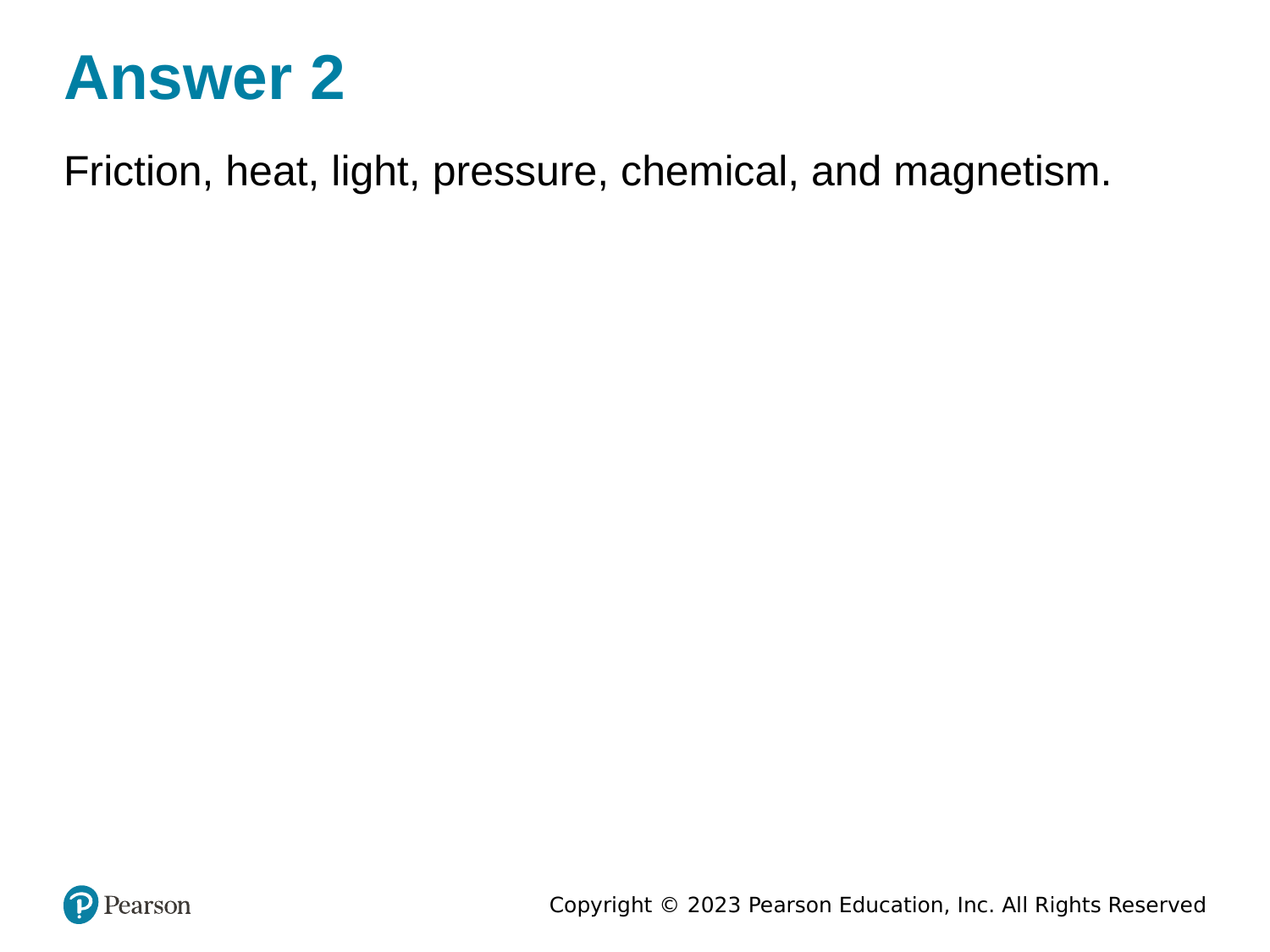

# Answer 2
Friction, heat, light, pressure, chemical, and magnetism.